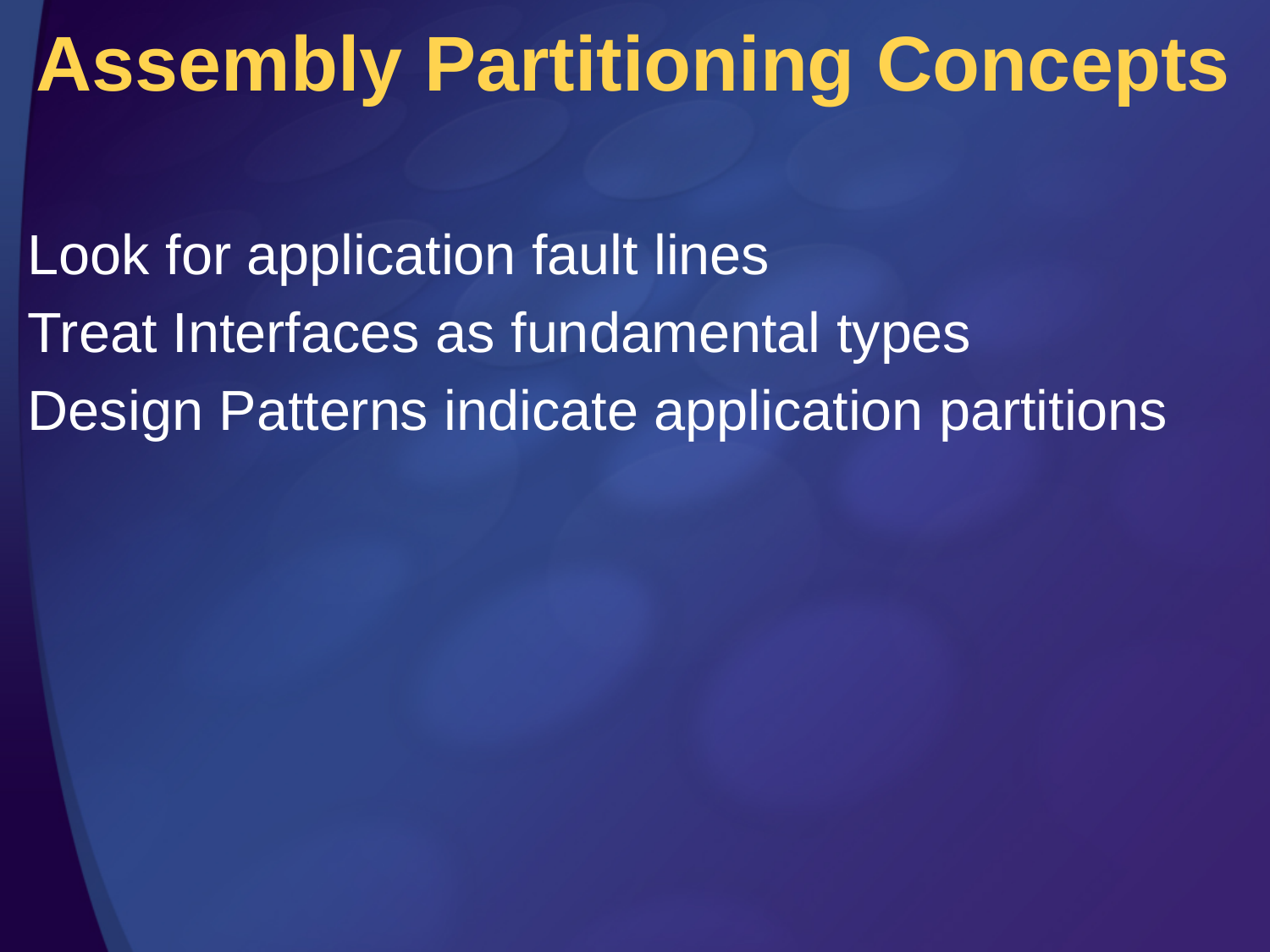

# Assembly Partitioning Concepts
Look for application fault lines
Treat Interfaces as fundamental types
Design Patterns indicate application partitions